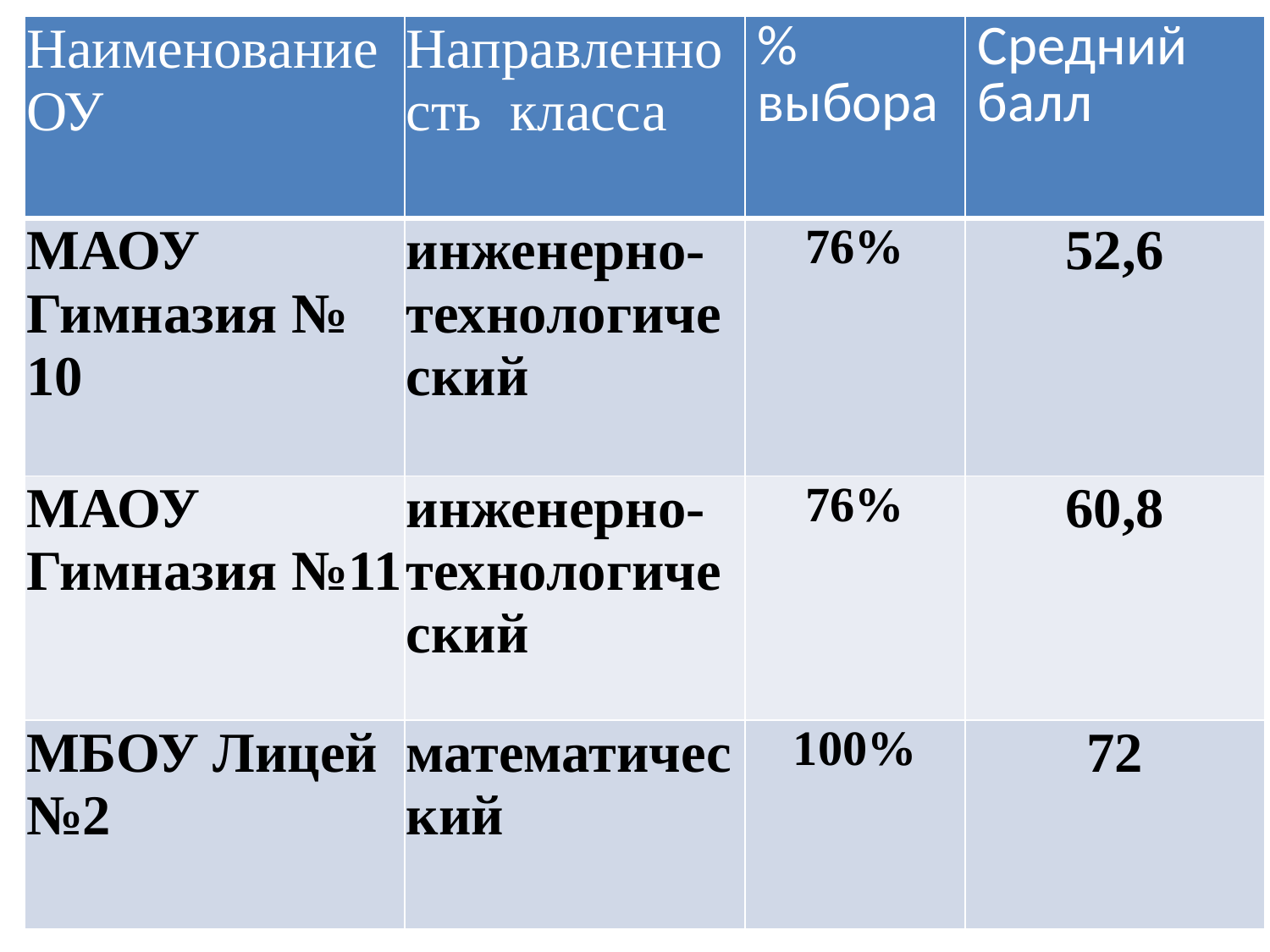

| Наименование ОУ | Направленность класса | % выбора | Средний балл |
| --- | --- | --- | --- |
| МАОУ Гимназия № 10 | инженерно-технологический | 76% | 52,6 |
| МАОУ Гимназия №11 | инженерно-технологический | 76% | 60,8 |
| МБОУ Лицей №2 | математический | 100% | 72 |